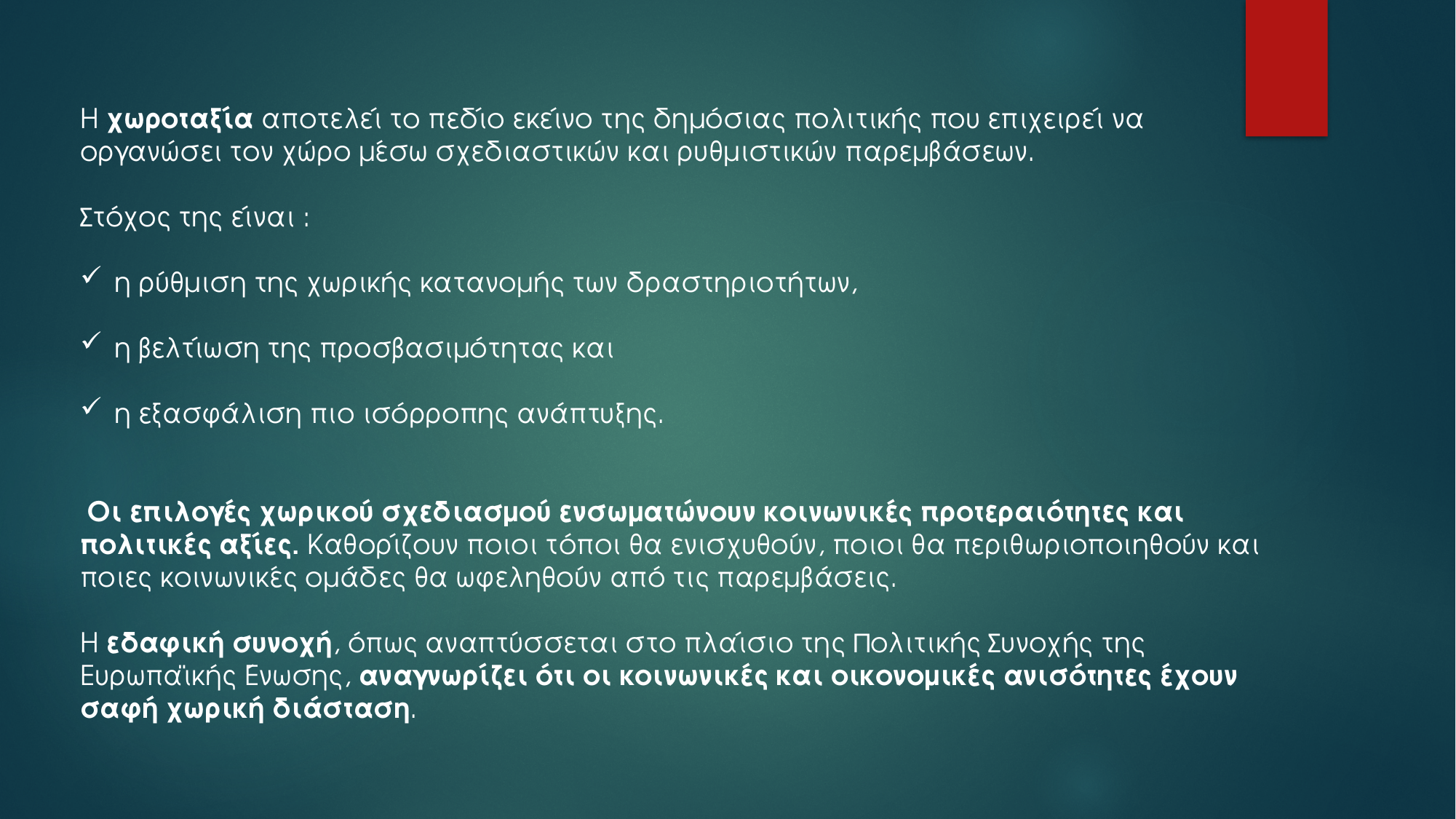

Η χωροταξία αποτελεί το πεδίο εκείνο της δημόσιας πολιτικής που επιχειρεί να οργανώσει τον χώρο μέσω σχεδιαστικών και ρυθμιστικών παρεμβάσεων.

Στόχος της είναι :

η ρύθμιση της χωρικής κατανομής των δραστηριοτήτων,

η βελτίωση της προσβασιμότητας και

η εξασφάλιση πιο ισόρροπης ανάπτυξης.

 Οι επιλογές χωρικού σχεδιασμού ενσωματώνουν κοινωνικές προτεραιότητες και πολιτικές αξίες. Καθορίζουν ποιοι τόποι θα ενισχυθούν, ποιοι θα περιθωριοποιηθούν και ποιες κοινωνικές ομάδες θα ωφεληθούν από τις παρεμβάσεις.

Η εδαφική συνοχή, όπως αναπτύσσεται στο πλαίσιο της Πολιτικής Συνοχής της Ευρωπαϊκής Ένωσης, αναγνωρίζει ότι οι κοινωνικές και οικονομικές ανισότητες έχουν σαφή χωρική διάσταση.